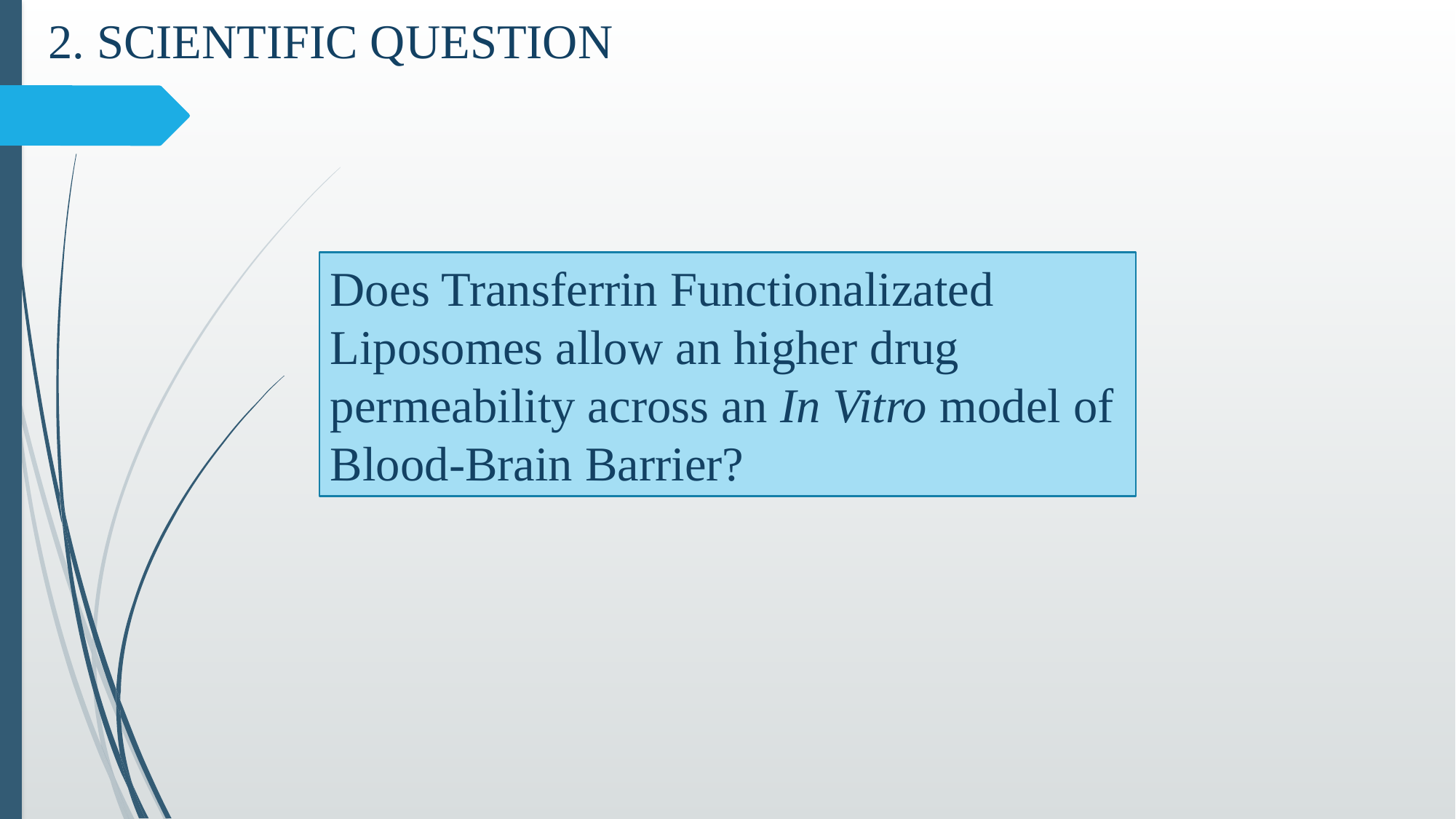

2. SCIENTIFIC QUESTION
Does Transferrin Functionalizated Liposomes allow an higher drug permeability across an In Vitro model of Blood-Brain Barrier?